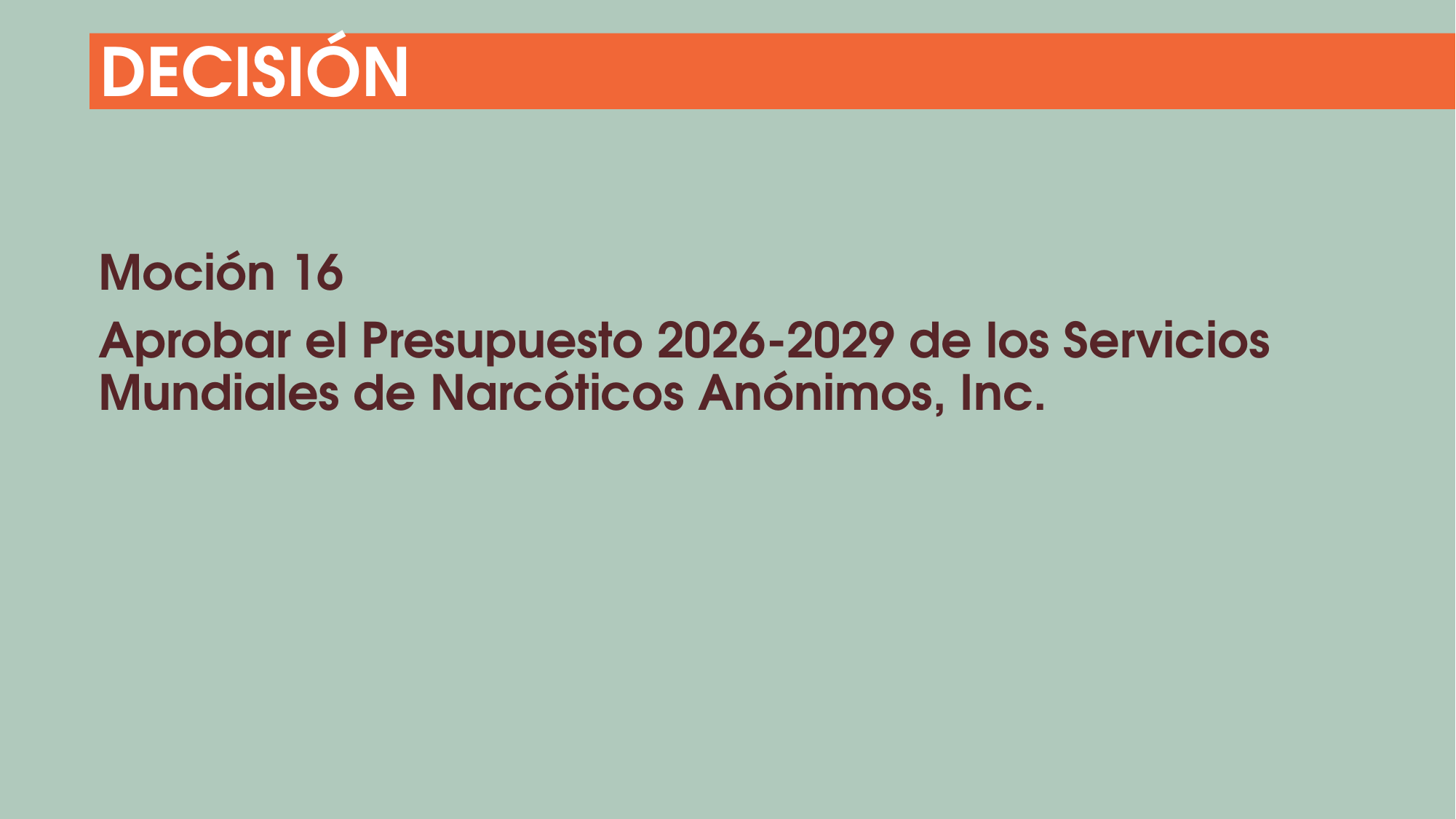

DECISIÓN
Moción 16
Aprobar el Presupuesto 2026-2029 de los Servicios Mundiales de Narcóticos Anónimos, Inc.